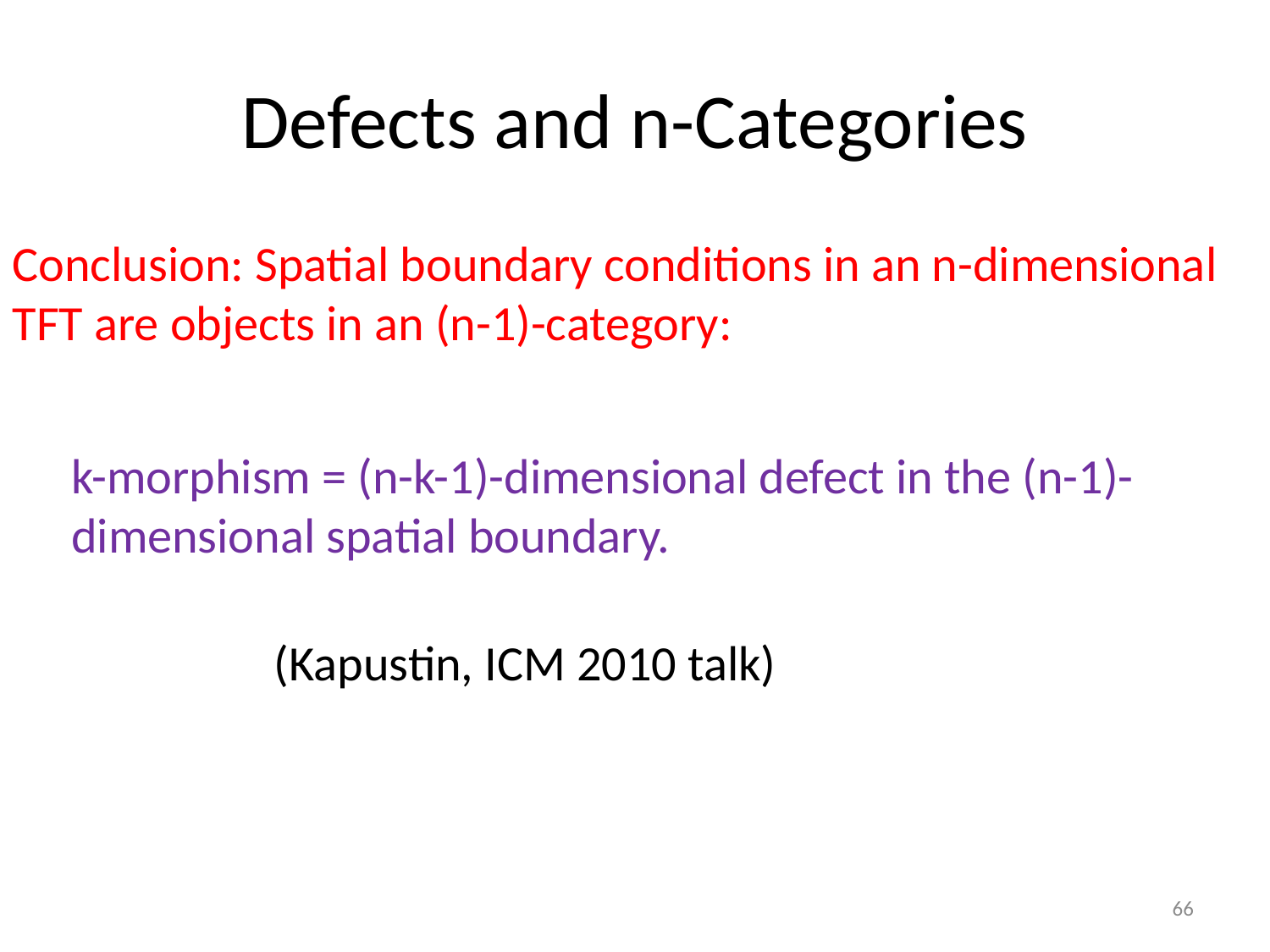

# Defects and n-Categories
Conclusion: Spatial boundary conditions in an n-dimensional TFT are objects in an (n-1)-category:
k-morphism = (n-k-1)-dimensional defect in the (n-1)-dimensional spatial boundary.

(Kapustin, ICM 2010 talk)
66